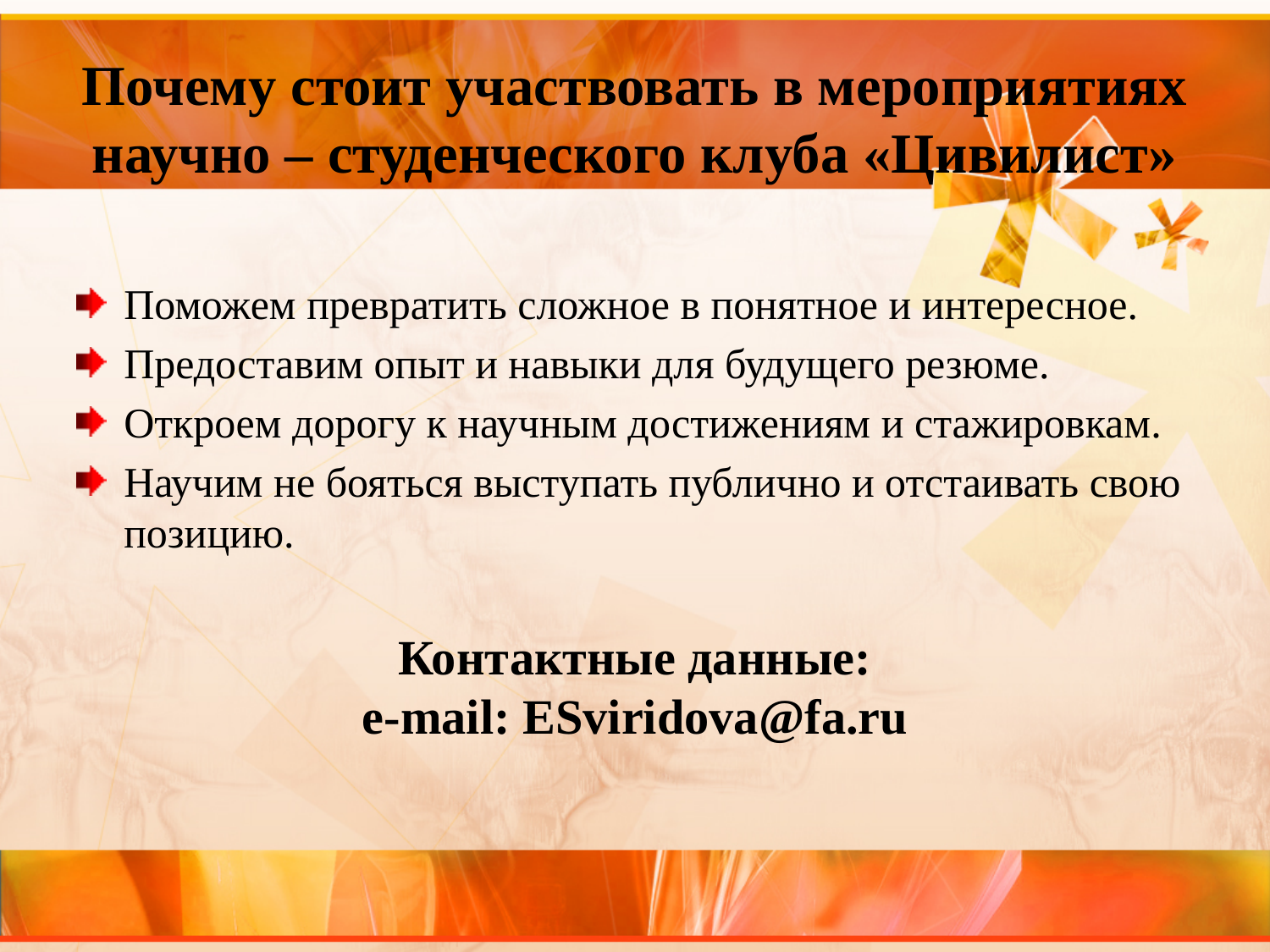

# Почему стоит участвовать в мероприятиях научно – студенческого клуба «Цивилист»
Поможем превратить сложное в понятное и интересное.
Предоставим опыт и навыки для будущего резюме.
Откроем дорогу к научным достижениям и стажировкам.
Научим не бояться выступать публично и отстаивать свою позицию.

Контактные данные:
e-mail: ESviridova@fa.ru